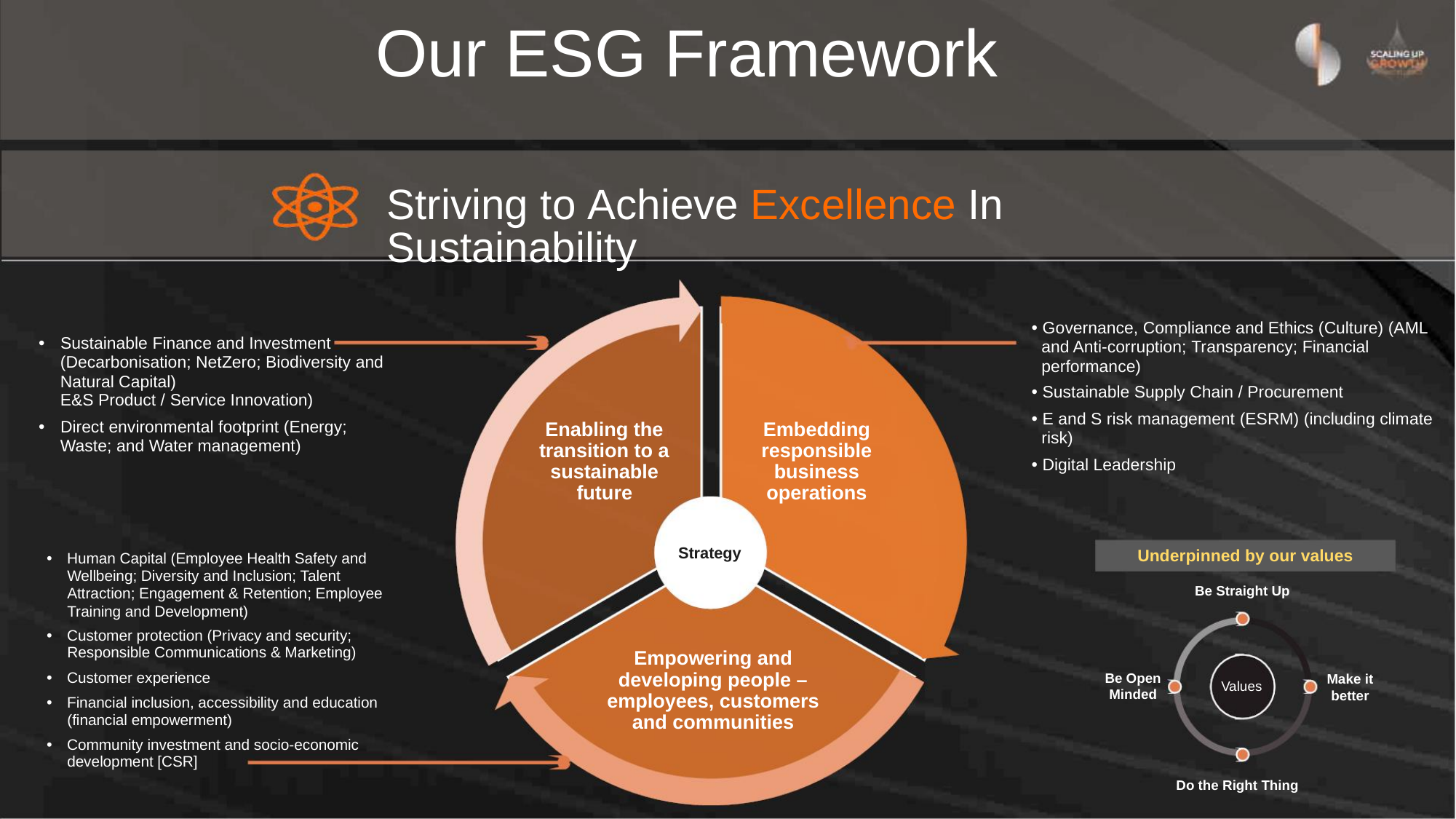

Our ESG Framework
Striving to Achieve Excellence In Sustainability
• Governance, Compliance and Ethics (Culture) (AML
and Anti-corruption; Transparency; Financial
performance)
• Sustainable Finance and Investment
(Decarbonisation; NetZero; Biodiversity and
Natural Capital)
• Sustainable Supply Chain / Procurement
E&S Product / Service Innovation)
• E and S risk management (ESRM) (including climate
risk)
• Direct environmental footprint (Energy;
Waste; and Water management)
Enabling the
transition to a
sustainable
future
Embedding
responsible
business
• Digital Leadership
operations
Strategy
Underpinned by our values
• Human Capital (Employee Health Safety and
Wellbeing; Diversity and Inclusion; Talent
Attraction; Engagement & Retention; Employee
Training and Development)
Be Straight Up
• Customer protection (Privacy and security;
Responsible Communications & Marketing)
Empowering and
developing people –
employees, customers
and communities
• Customer experience
Be Open
Minded
Make it
better
Values
• Financial inclusion, accessibility and education
(financial empowerment)
• Community investment and socio-economic
development [CSR]
Do the Right Thing